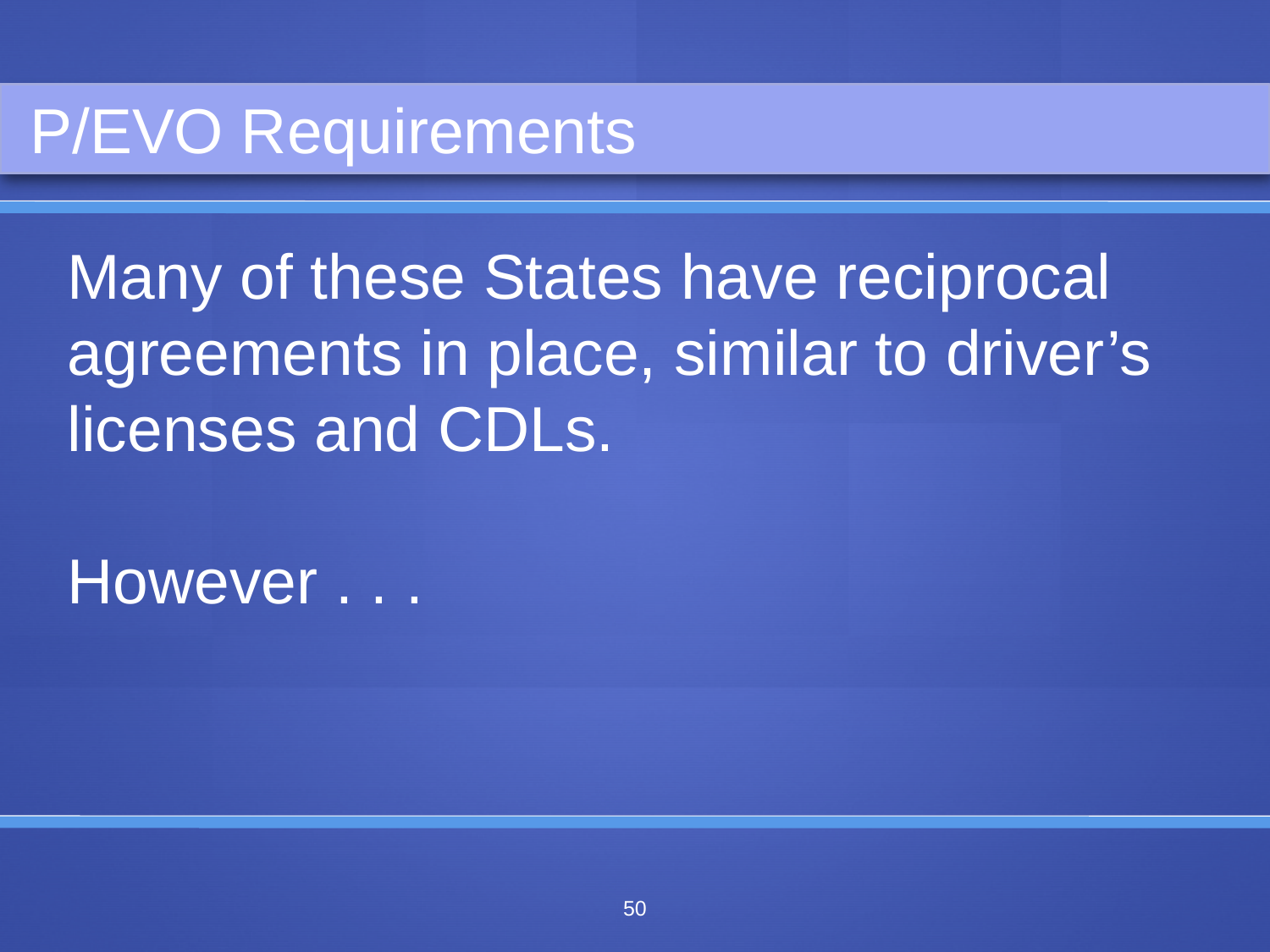

P/EVO Requirements
Many of these States have reciprocal agreements in place, similar to driver’s licenses and CDLs.

However . . .
50